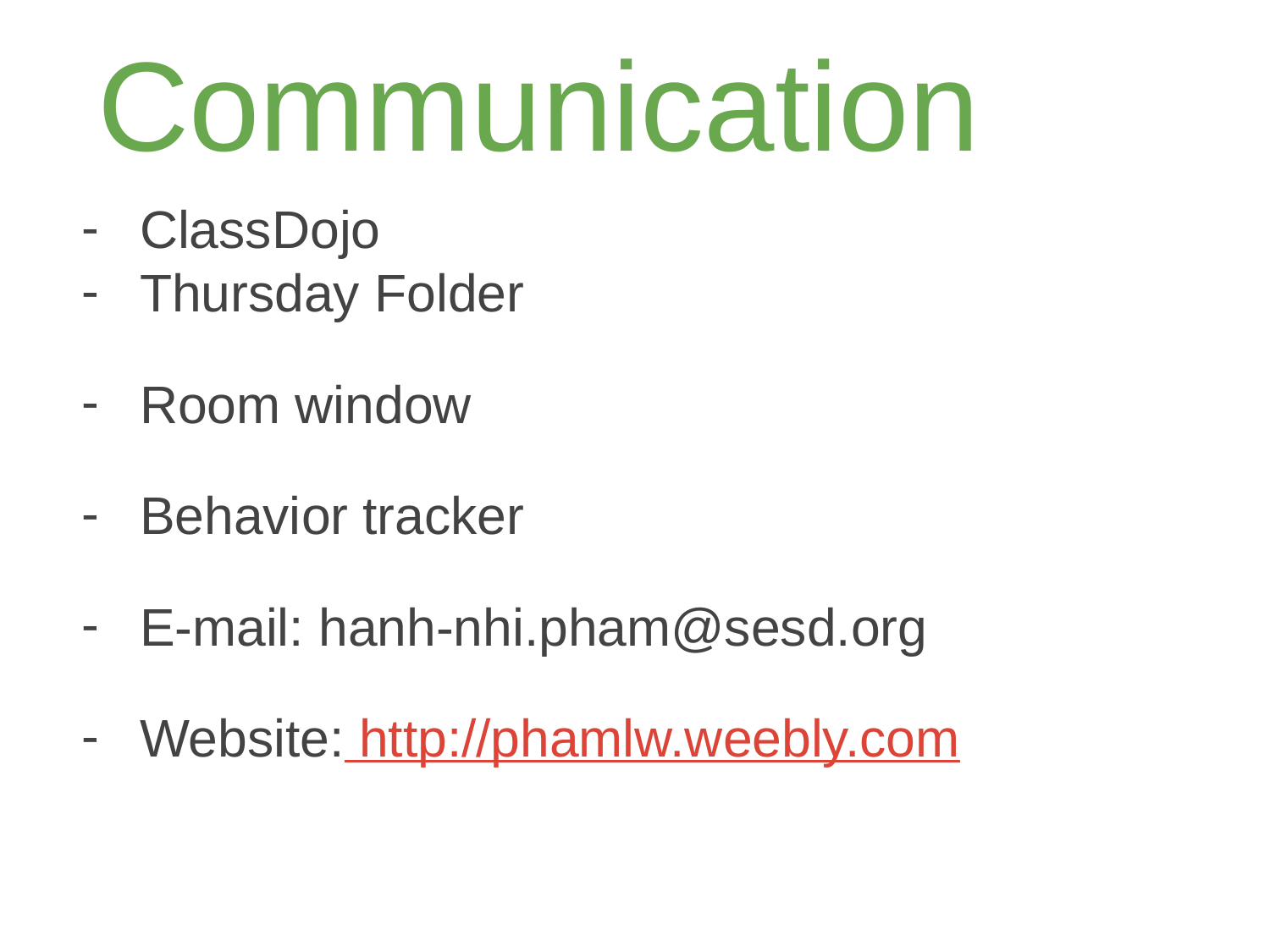

# Communication
ClassDojo
Thursday Folder

Room window

Behavior tracker

E-mail: hanh-nhi.pham@sesd.org

Website: http://phamlw.weebly.com